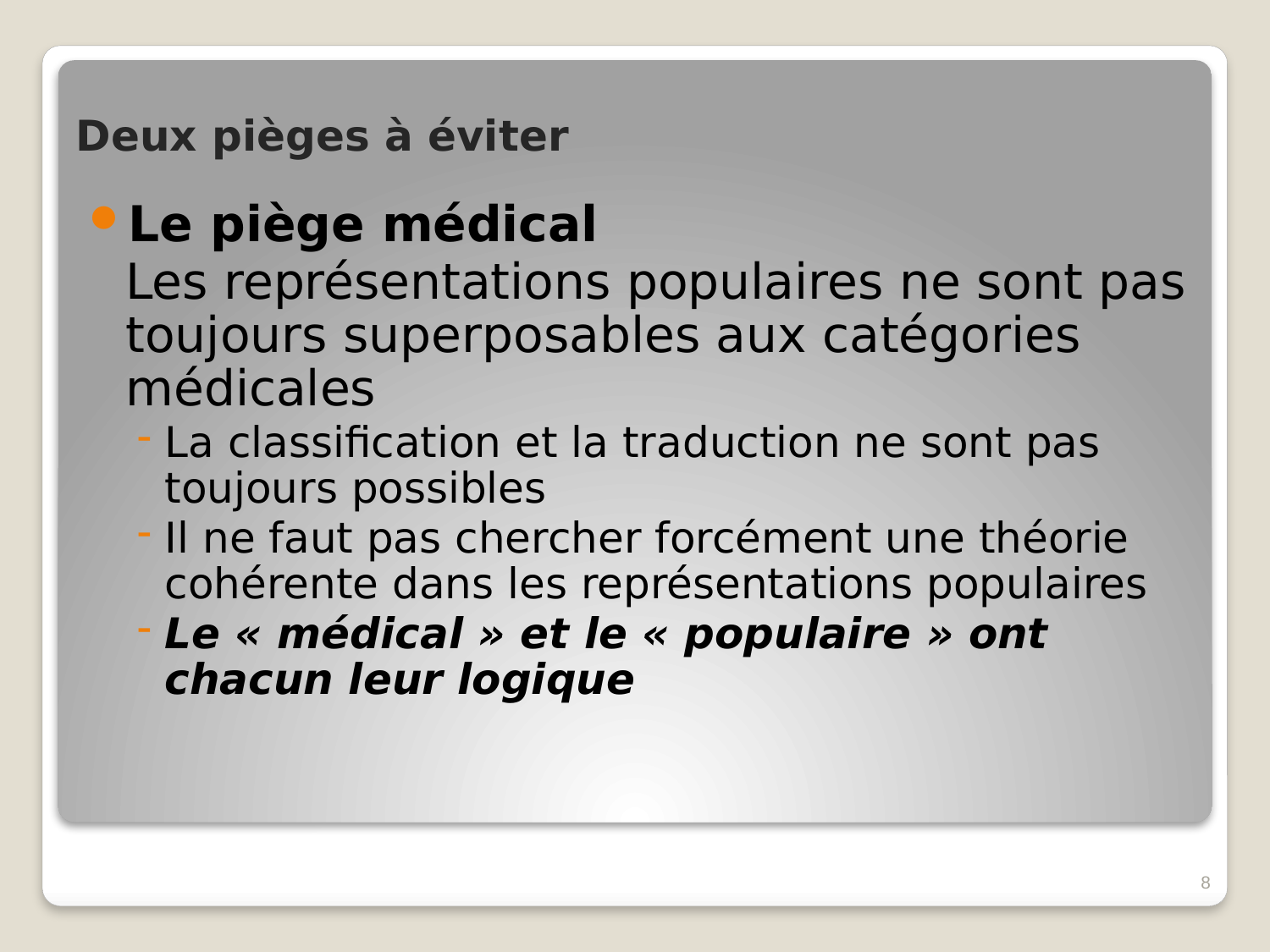

# Deux pièges à éviter
Le piège médical
	Les représentations populaires ne sont pas toujours superposables aux catégories médicales
La classification et la traduction ne sont pas toujours possibles
Il ne faut pas chercher forcément une théorie cohérente dans les représentations populaires
Le « médical » et le « populaire » ont chacun leur logique
8